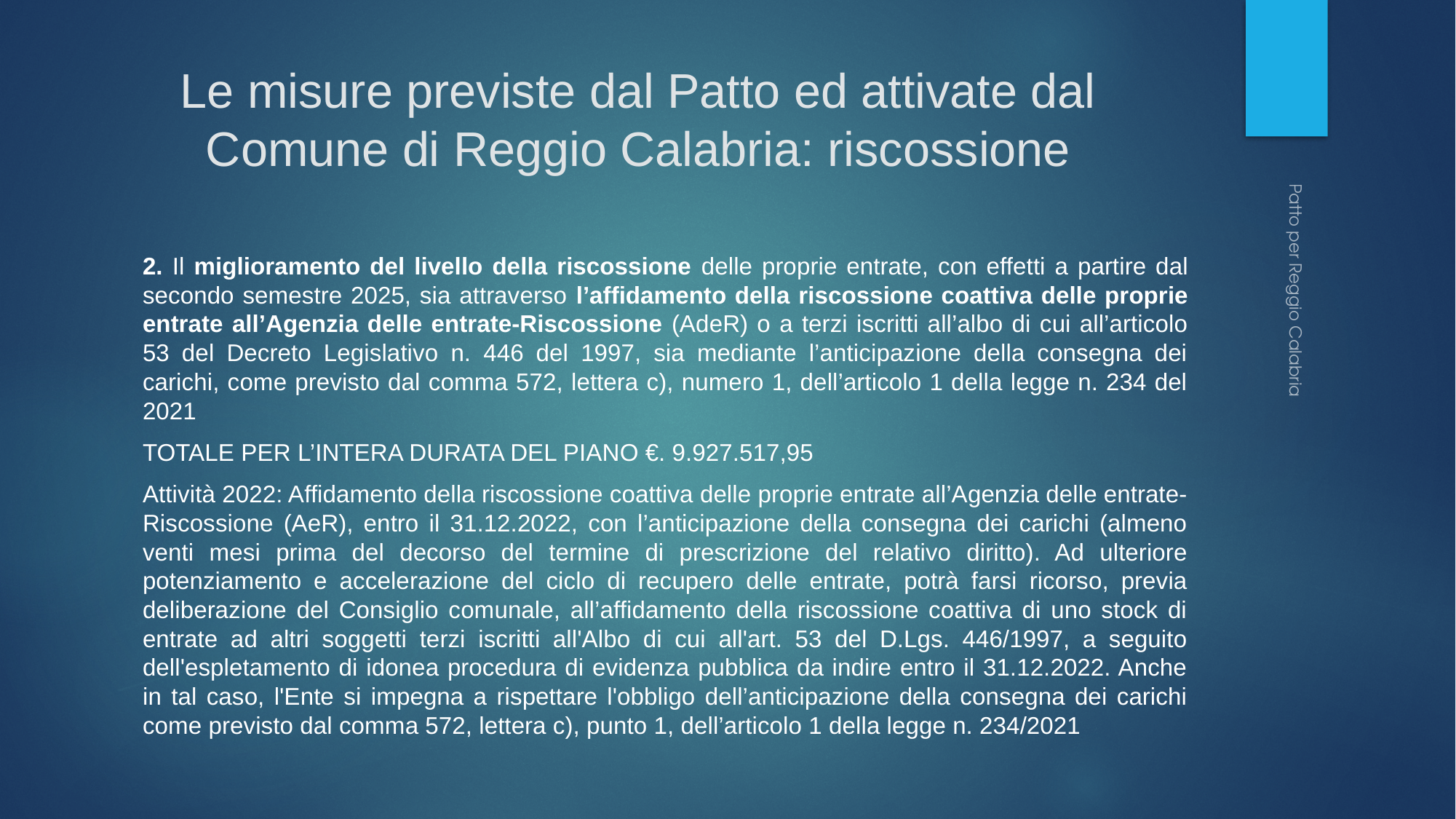

# Le misure previste dal Patto ed attivate dal Comune di Reggio Calabria: riscossione
2. Il miglioramento del livello della riscossione delle proprie entrate, con effetti a partire dal secondo semestre 2025, sia attraverso l’affidamento della riscossione coattiva delle proprie entrate all’Agenzia delle entrate-Riscossione (AdeR) o a terzi iscritti all’albo di cui all’articolo 53 del Decreto Legislativo n. 446 del 1997, sia mediante l’anticipazione della consegna dei carichi, come previsto dal comma 572, lettera c), numero 1, dell’articolo 1 della legge n. 234 del 2021
TOTALE PER L’INTERA DURATA DEL PIANO €. 9.927.517,95
Attività 2022: Affidamento della riscossione coattiva delle proprie entrate all’Agenzia delle entrate-Riscossione (AeR), entro il 31.12.2022, con l’anticipazione della consegna dei carichi (almeno venti mesi prima del decorso del termine di prescrizione del relativo diritto). Ad ulteriore potenziamento e accelerazione del ciclo di recupero delle entrate, potrà farsi ricorso, previa deliberazione del Consiglio comunale, all’affidamento della riscossione coattiva di uno stock di entrate ad altri soggetti terzi iscritti all'Albo di cui all'art. 53 del D.Lgs. 446/1997, a seguito dell'espletamento di idonea procedura di evidenza pubblica da indire entro il 31.12.2022. Anche in tal caso, l'Ente si impegna a rispettare l'obbligo dell’anticipazione della consegna dei carichi come previsto dal comma 572, lettera c), punto 1, dell’articolo 1 della legge n. 234/2021

Patto per Reggio Calabria